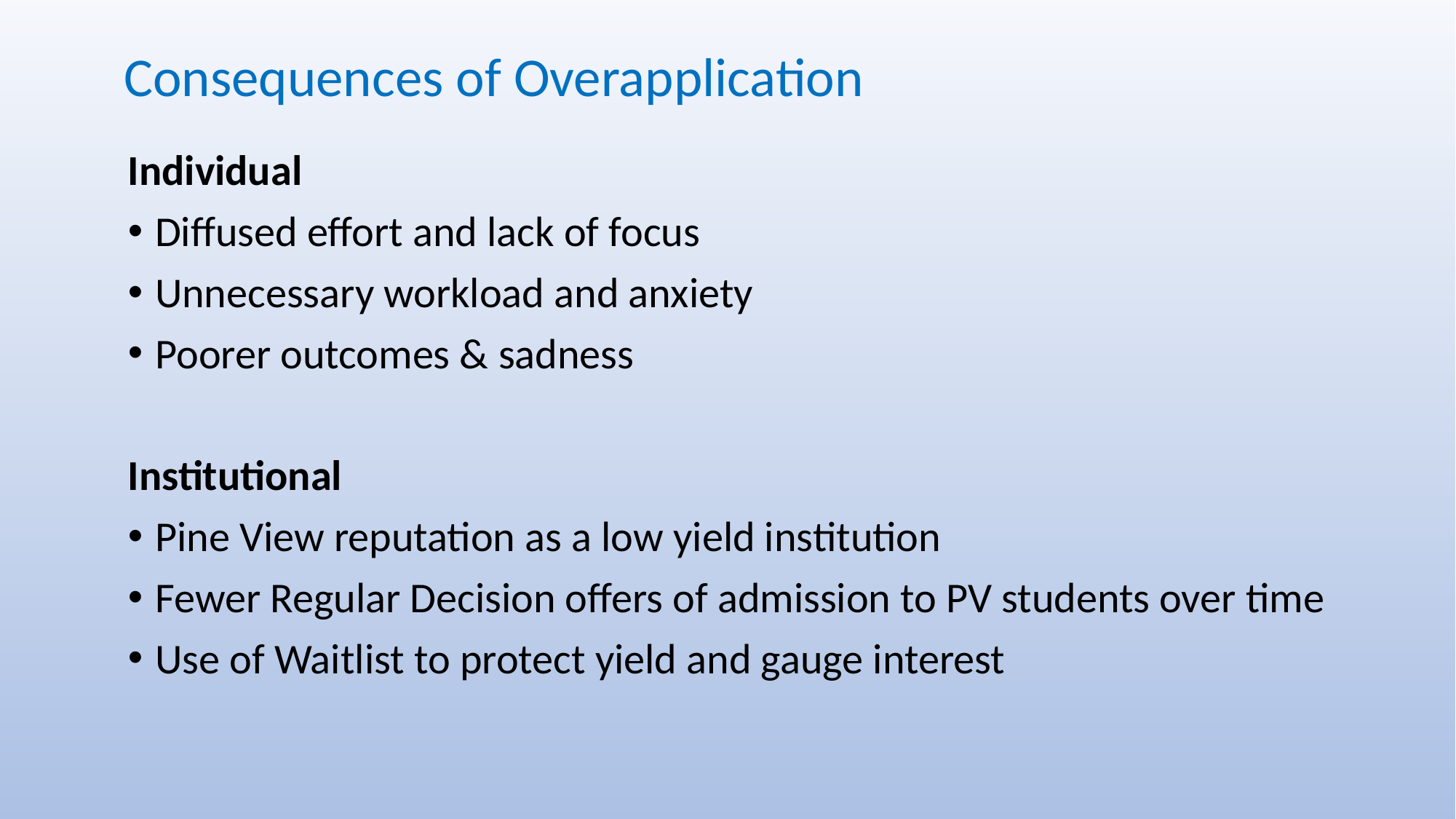

# Consequences of Overapplication
Individual
Diffused effort and lack of focus
Unnecessary workload and anxiety
Poorer outcomes & sadness

Institutional
Pine View reputation as a low yield institution
Fewer Regular Decision offers of admission to PV students over time
Use of Waitlist to protect yield and gauge interest